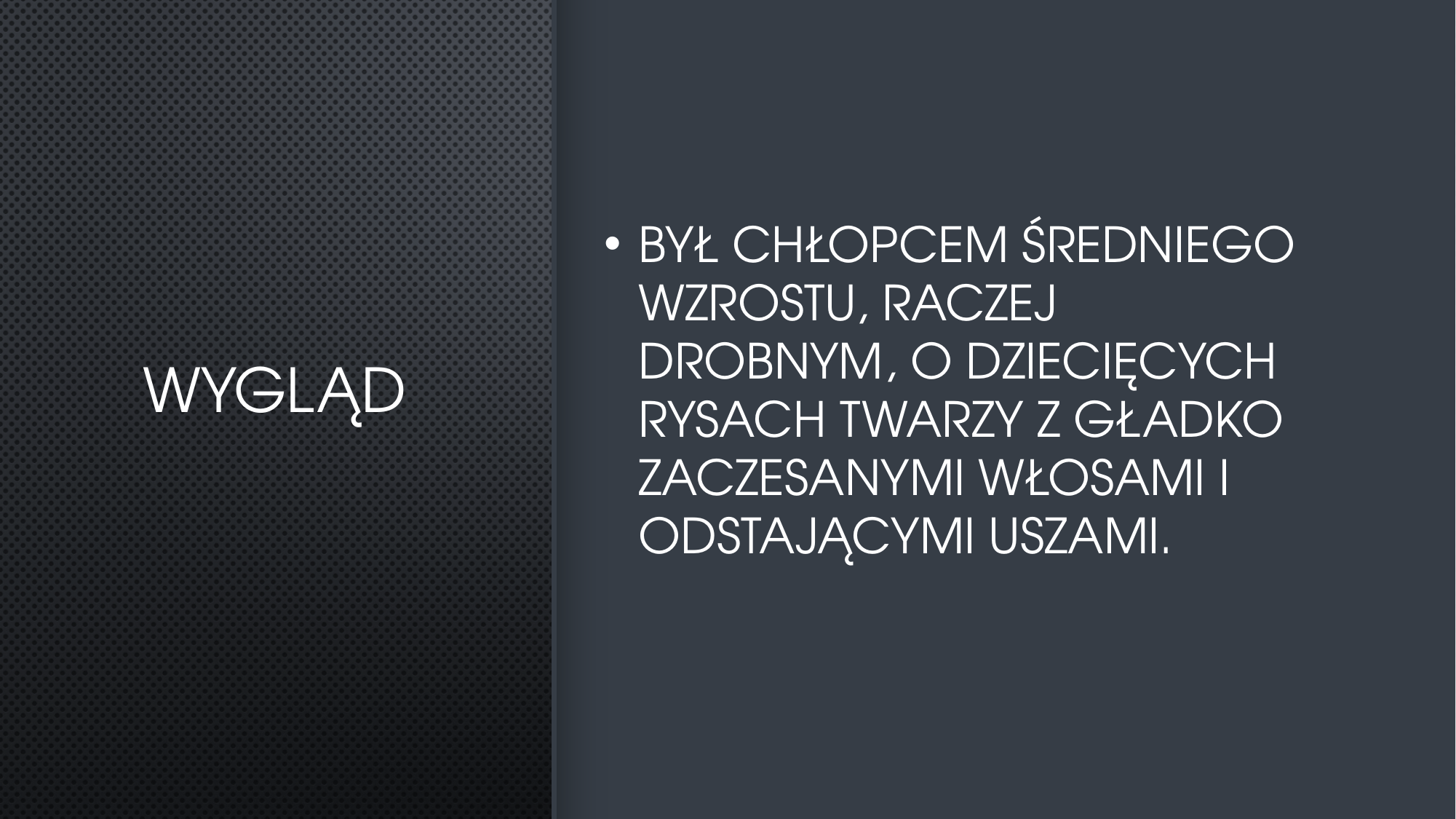

# wygląd
Był chłopcem średniego wzrostu, raczej drobnym, o dziecięcych rysach twarzy z gładko zaczesanymi włosami i odstającymi uszami.